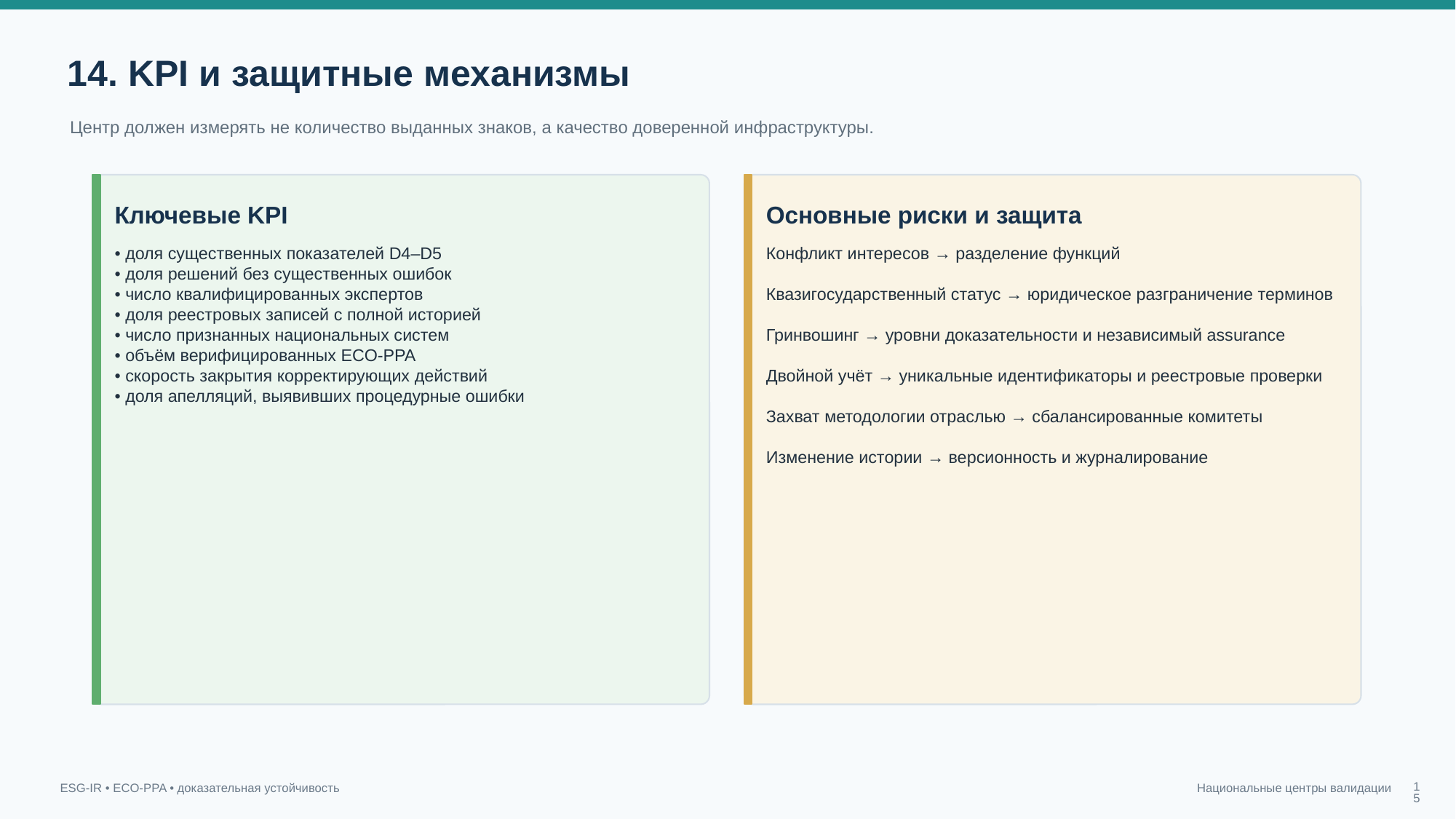

14. KPI и защитные механизмы
Центр должен измерять не количество выданных знаков, а качество доверенной инфраструктуры.

Ключевые KPI
Основные риски и защита
• доля существенных показателей D4–D5
• доля решений без существенных ошибок
• число квалифицированных экспертов
• доля реестровых записей с полной историей
• число признанных национальных систем
• объём верифицированных ECO‑PPA
• скорость закрытия корректирующих действий
• доля апелляций, выявивших процедурные ошибки
Конфликт интересов → разделение функций

Квазигосударственный статус → юридическое разграничение терминов

Гринвошинг → уровни доказательности и независимый assurance

Двойной учёт → уникальные идентификаторы и реестровые проверки

Захват методологии отраслью → сбалансированные комитеты

Изменение истории → версионность и журналирование
15